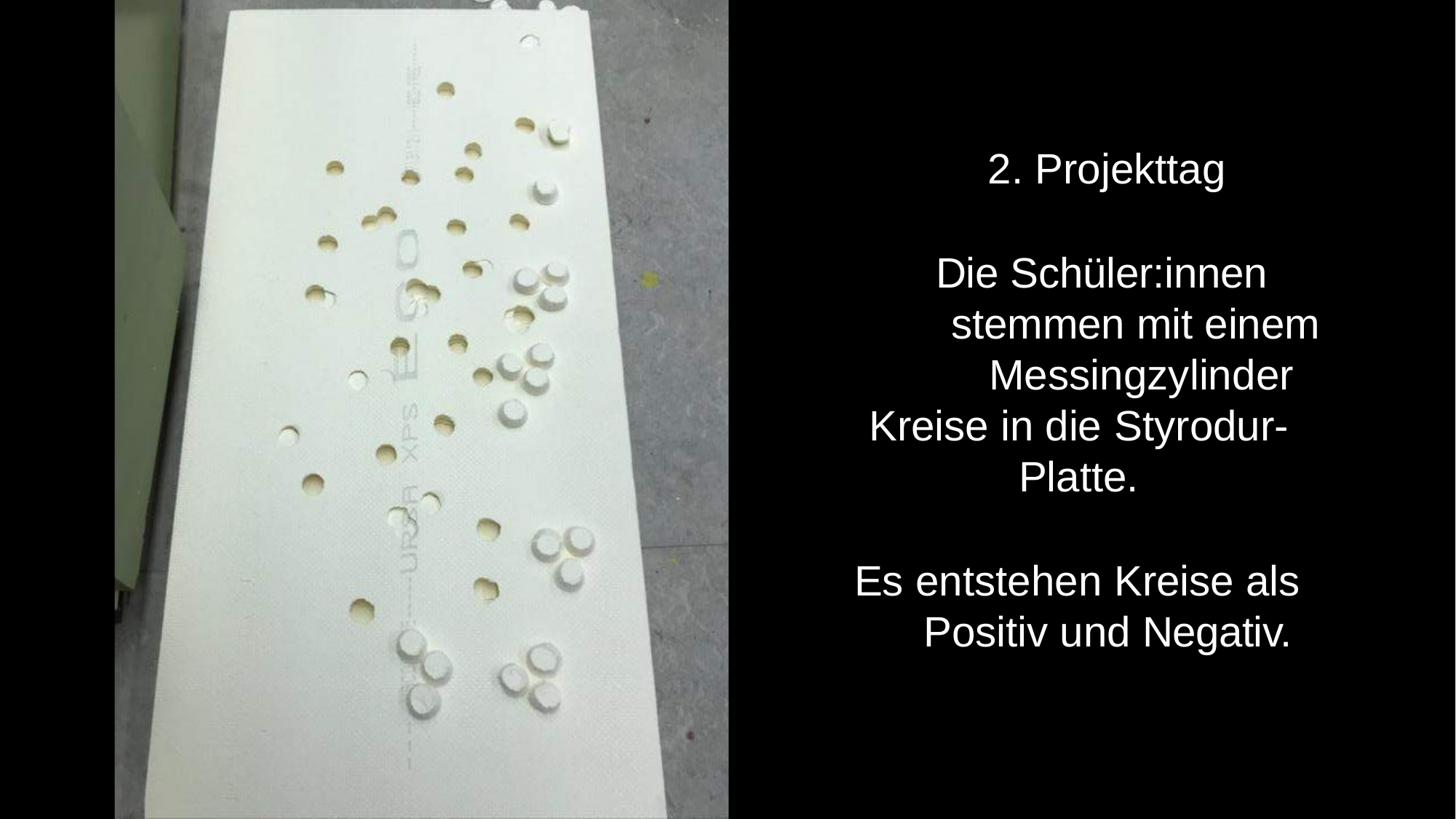

2. Projekttag

Die Schüler:innen stemmen mit einem  Messingzylinder
Kreise in die Styrodur-Platte.

Es entstehen Kreise als  Positiv und Negativ.